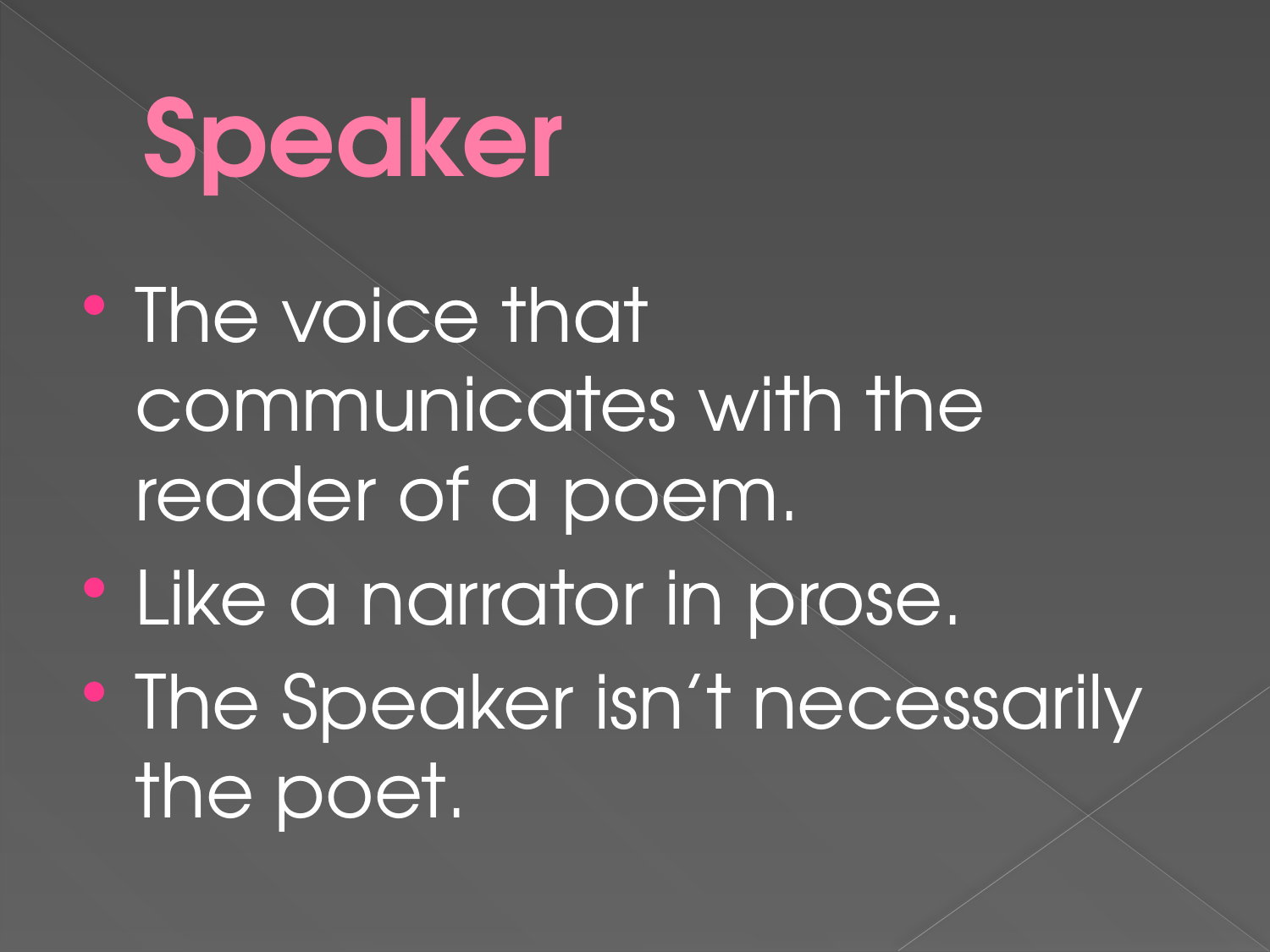

# Speaker
The voice that communicates with the reader of a poem.
Like a narrator in prose.
The Speaker isn’t necessarily the poet.